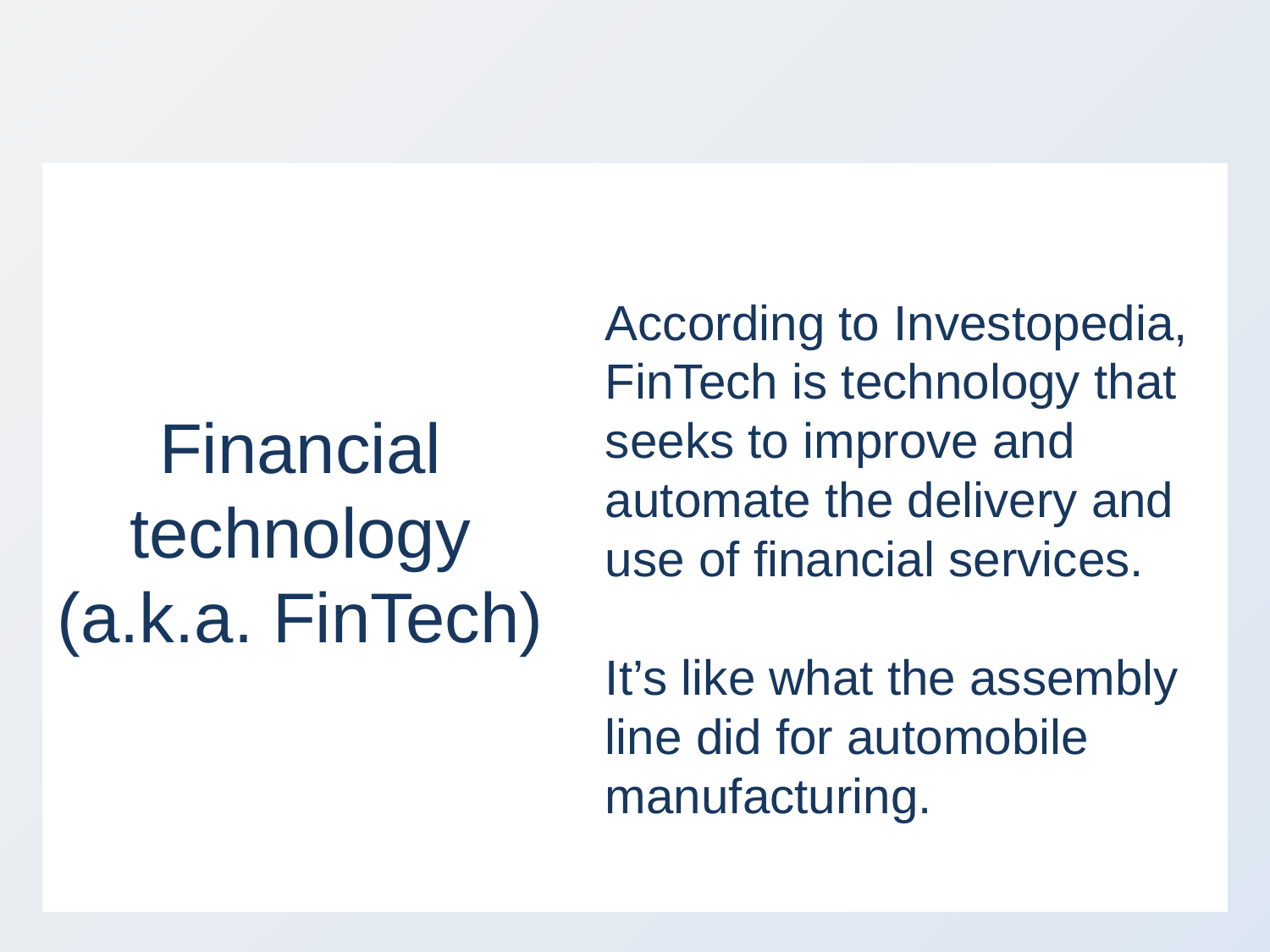

According to Investopedia, FinTech is technology that seeks to improve and automate the delivery and use of financial services.

It’s like what the assembly line did for automobile manufacturing.
Financial technology (a.k.a. FinTech)